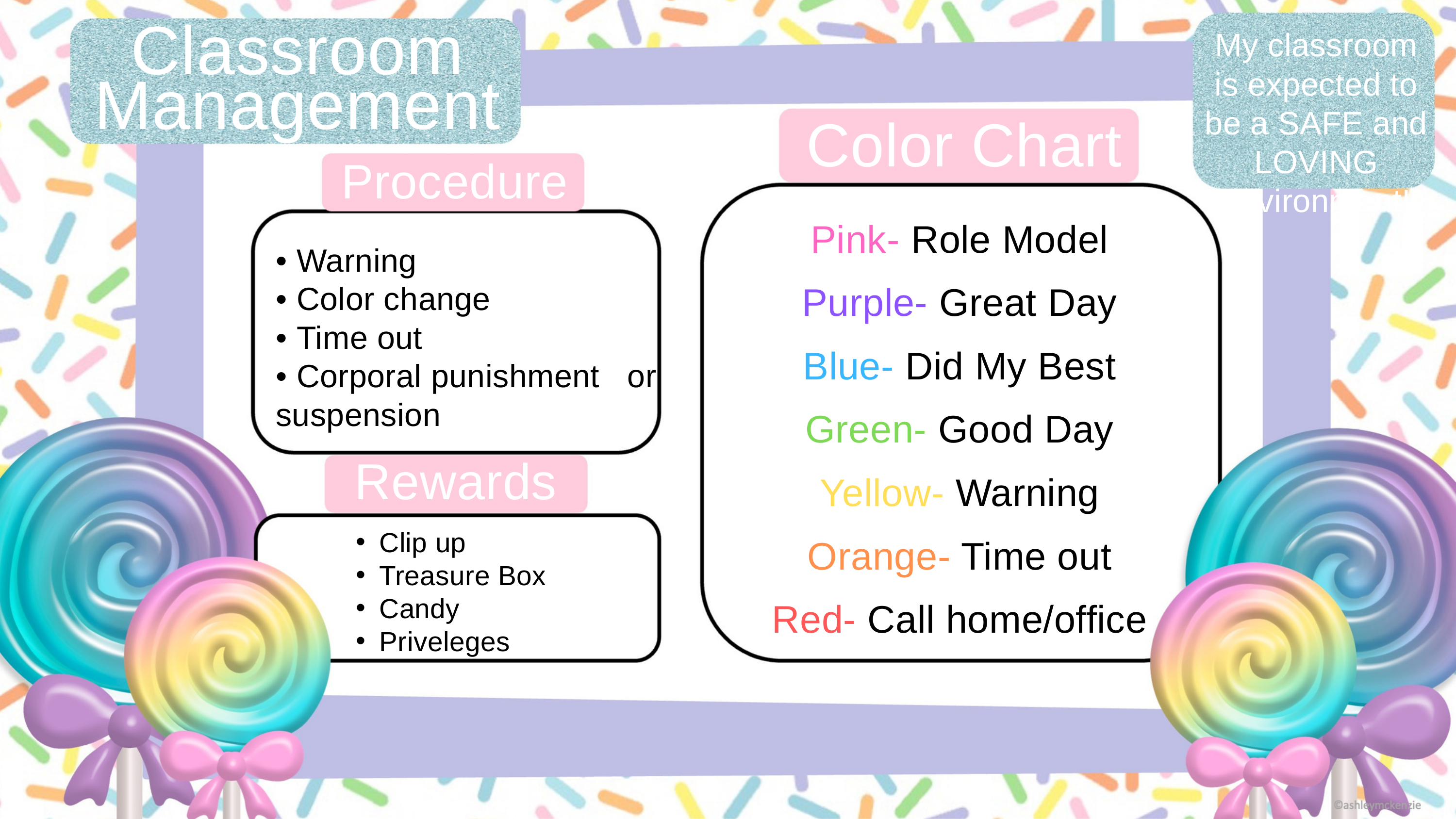

My classroom is expected to be a SAFE and LOVING environment!

Classroom Management
Color Chart
Procedures
Pink- Role Model
Purple- Great Day
Blue- Did My Best
Green- Good Day
Yellow- Warning
Orange- Time out
Red- Call home/office

• Warning
• Color change
• Time out
• Corporal punishment   or suspension

Rewards
Clip up
Treasure Box
Candy
Priveleges